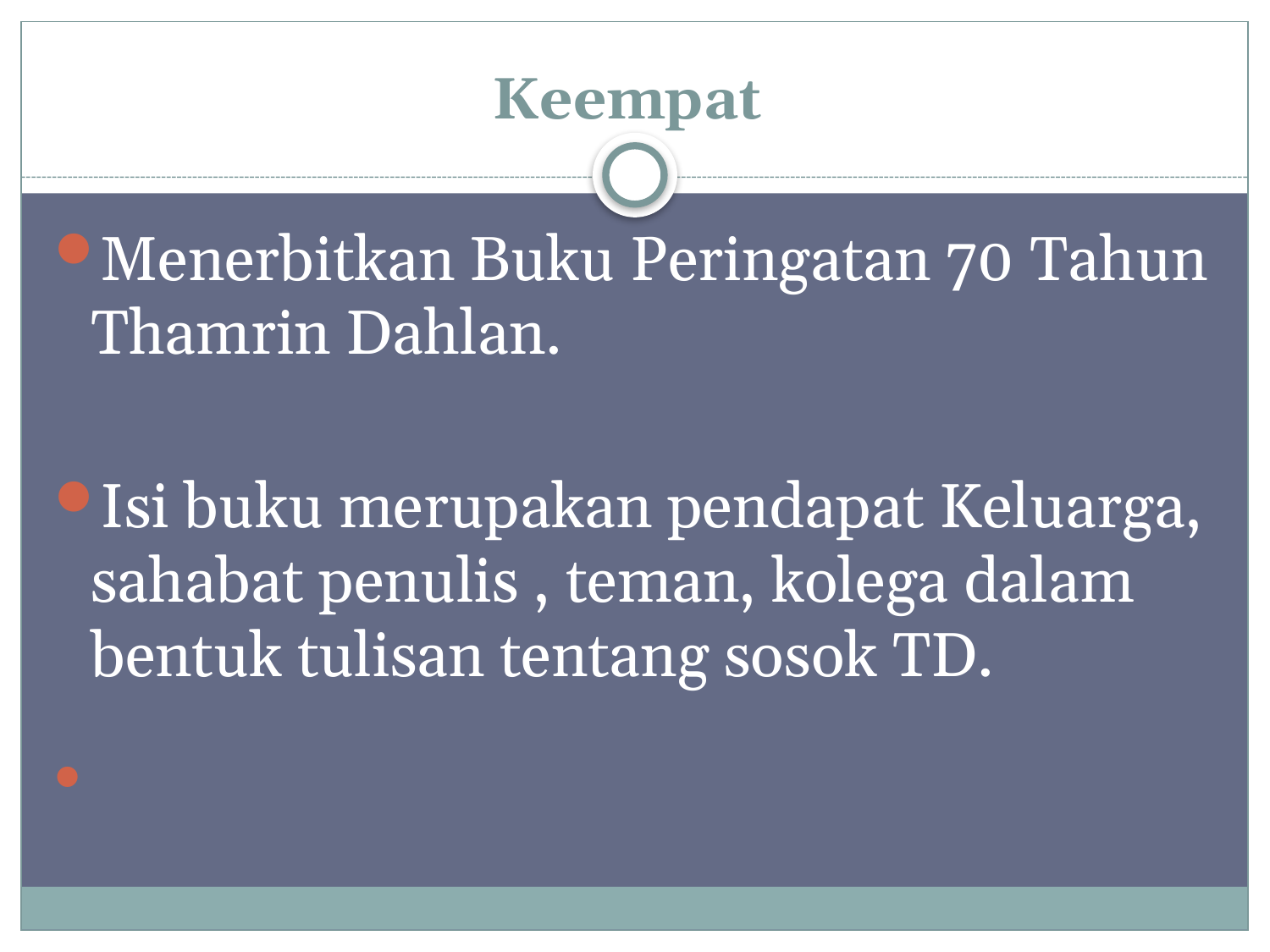

# Keempat
Menerbitkan Buku Peringatan 70 Tahun Thamrin Dahlan.

Isi buku merupakan pendapat Keluarga, sahabat penulis , teman, kolega dalam bentuk tulisan tentang sosok TD.